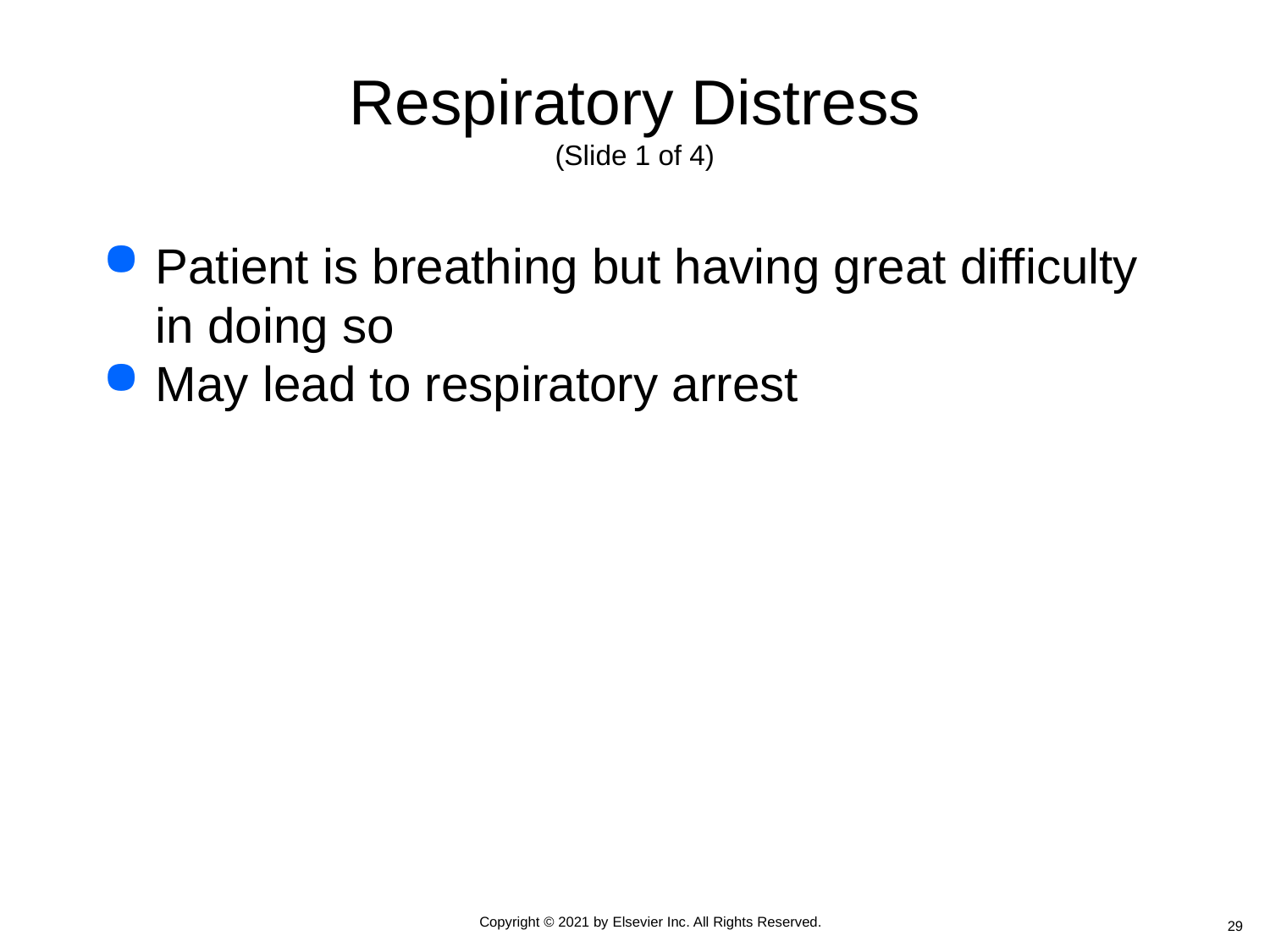

# Respiratory Distress (Slide 1 of 4)
Patient is breathing but having great difficulty in doing so
May lead to respiratory arrest
29